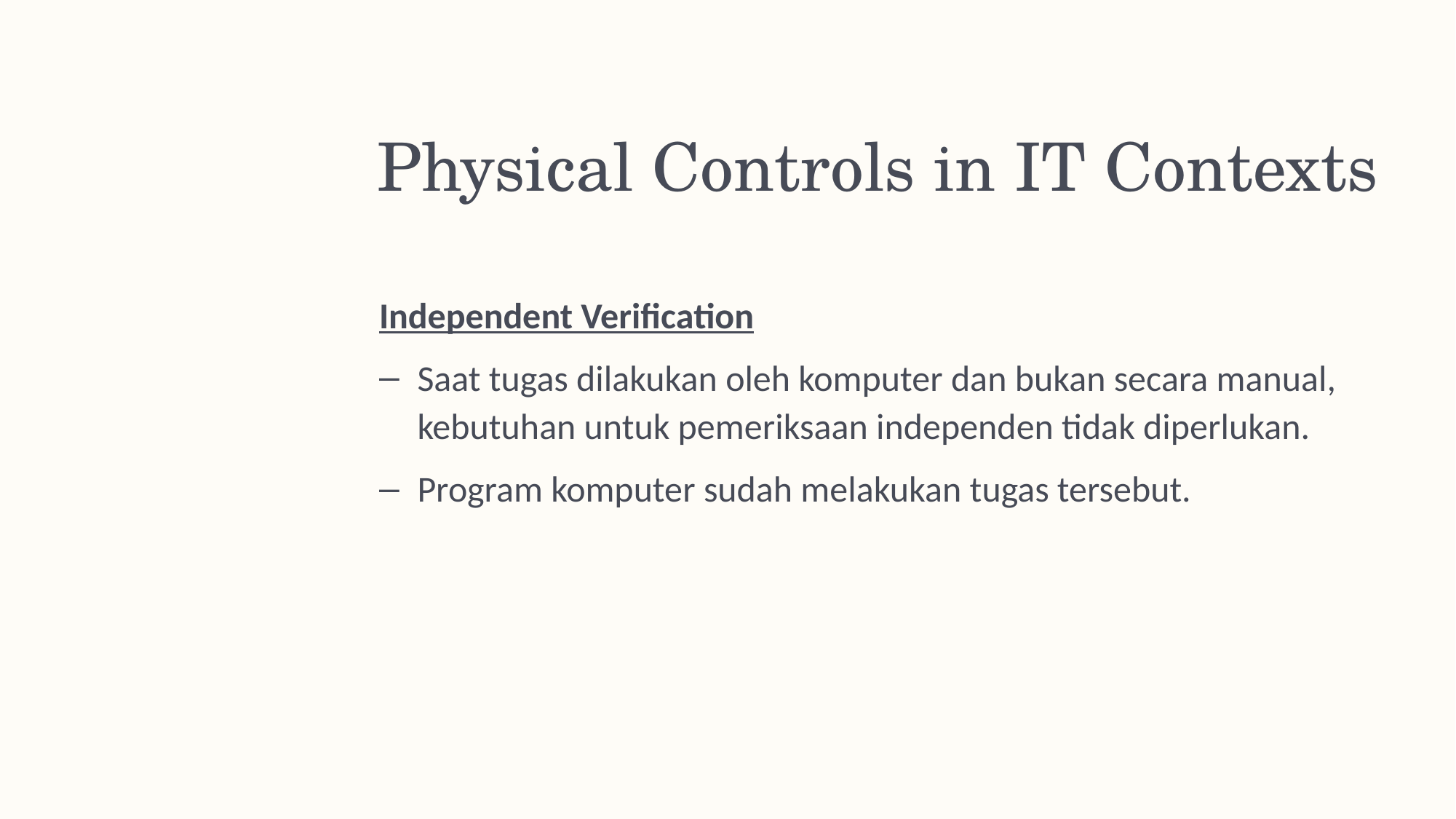

# Physical Controls in IT Contexts
Independent Verification
Saat tugas dilakukan oleh komputer dan bukan secara manual, kebutuhan untuk pemeriksaan independen tidak diperlukan.
Program komputer sudah melakukan tugas tersebut.